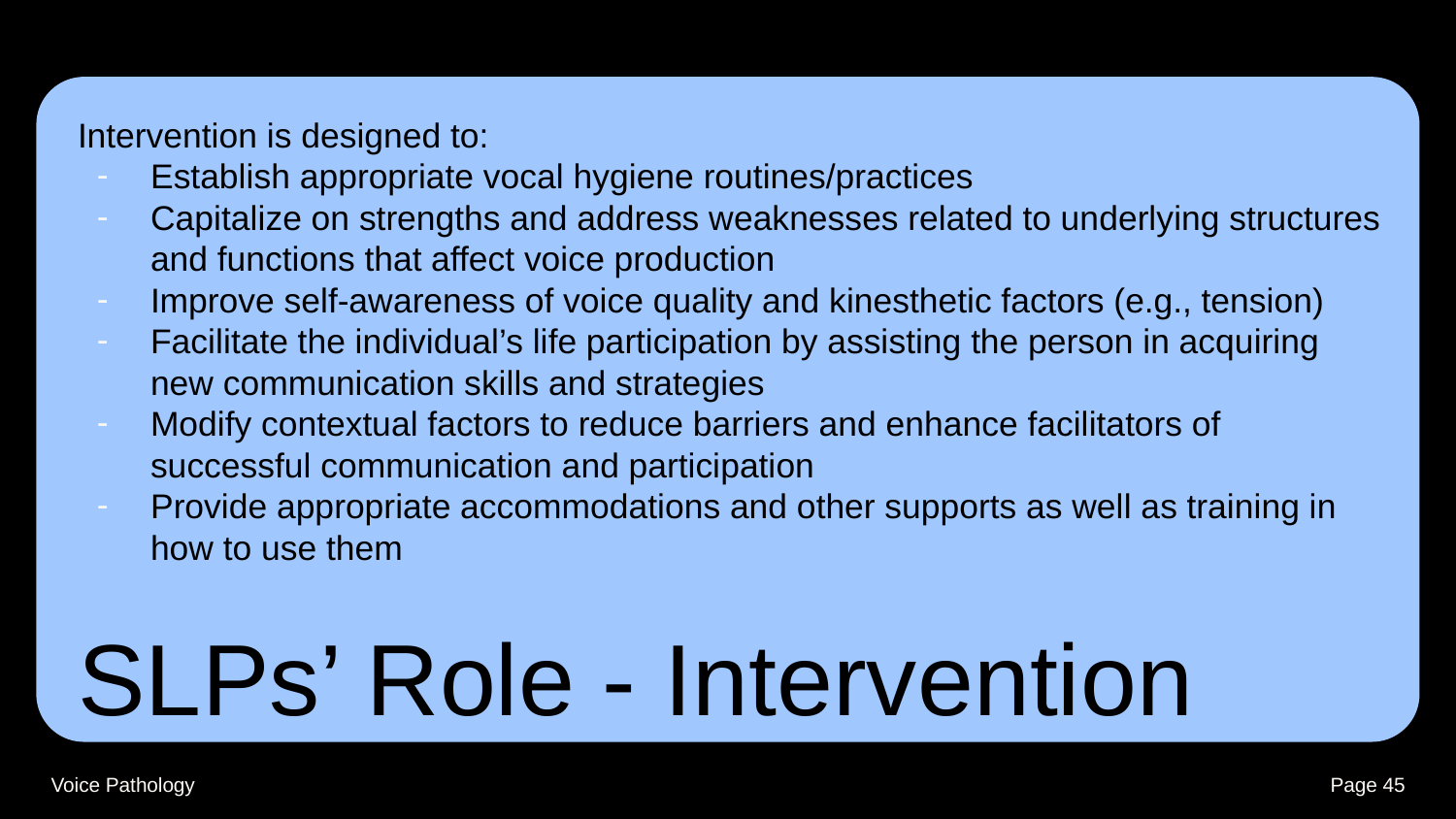

Intervention is designed to:
Establish appropriate vocal hygiene routines/practices
Capitalize on strengths and address weaknesses related to underlying structures and functions that affect voice production
Improve self-awareness of voice quality and kinesthetic factors (e.g., tension)
Facilitate the individual’s life participation by assisting the person in acquiring new communication skills and strategies
Modify contextual factors to reduce barriers and enhance facilitators of successful communication and participation
Provide appropriate accommodations and other supports as well as training in how to use them
# SLPs’ Role - Intervention
Voice Pathology
Page #